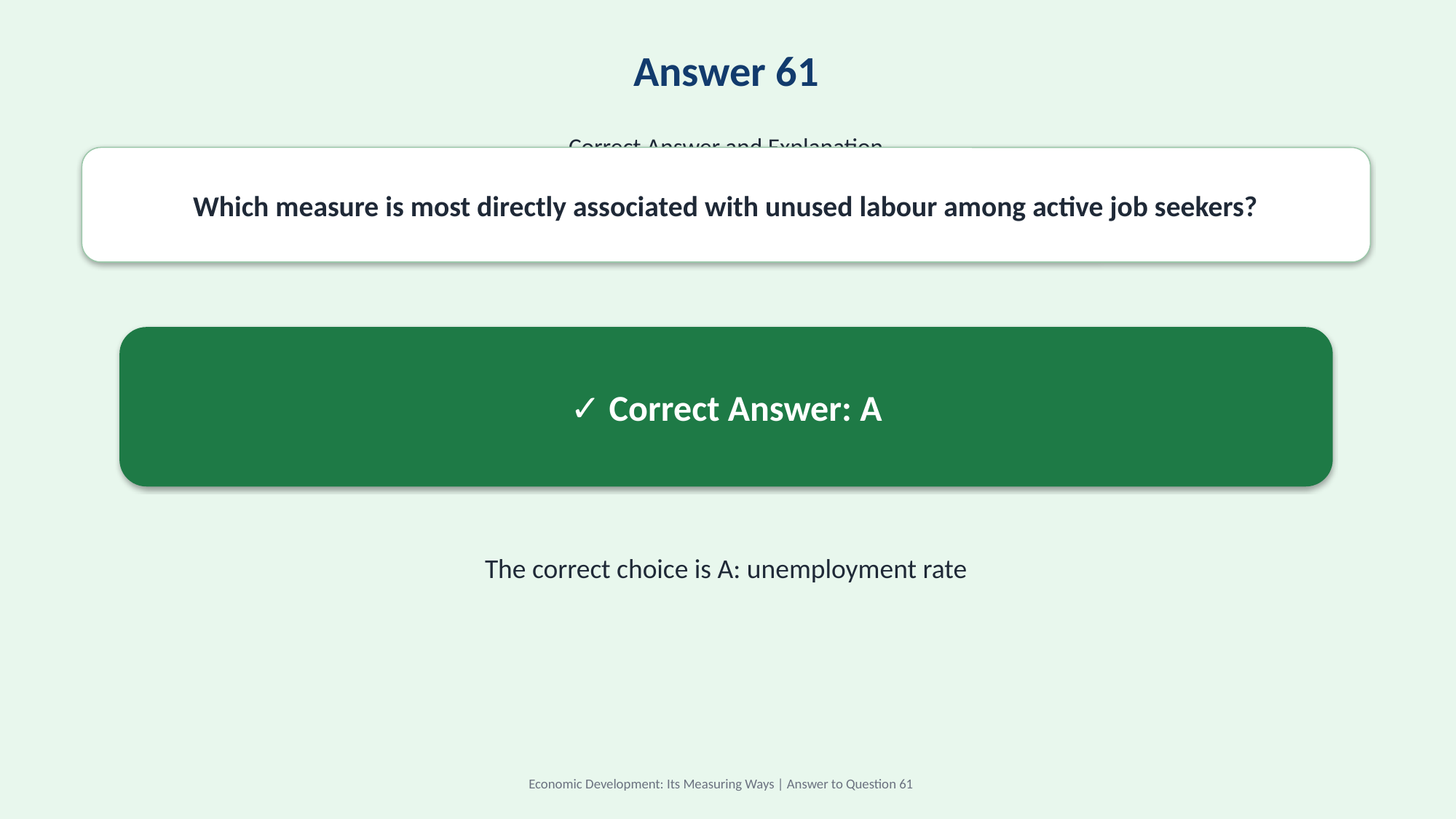

Answer 61
Correct Answer and Explanation
Which measure is most directly associated with unused labour among active job seekers?
✓ Correct Answer: A
The correct choice is A: unemployment rate
Economic Development: Its Measuring Ways | Answer to Question 61